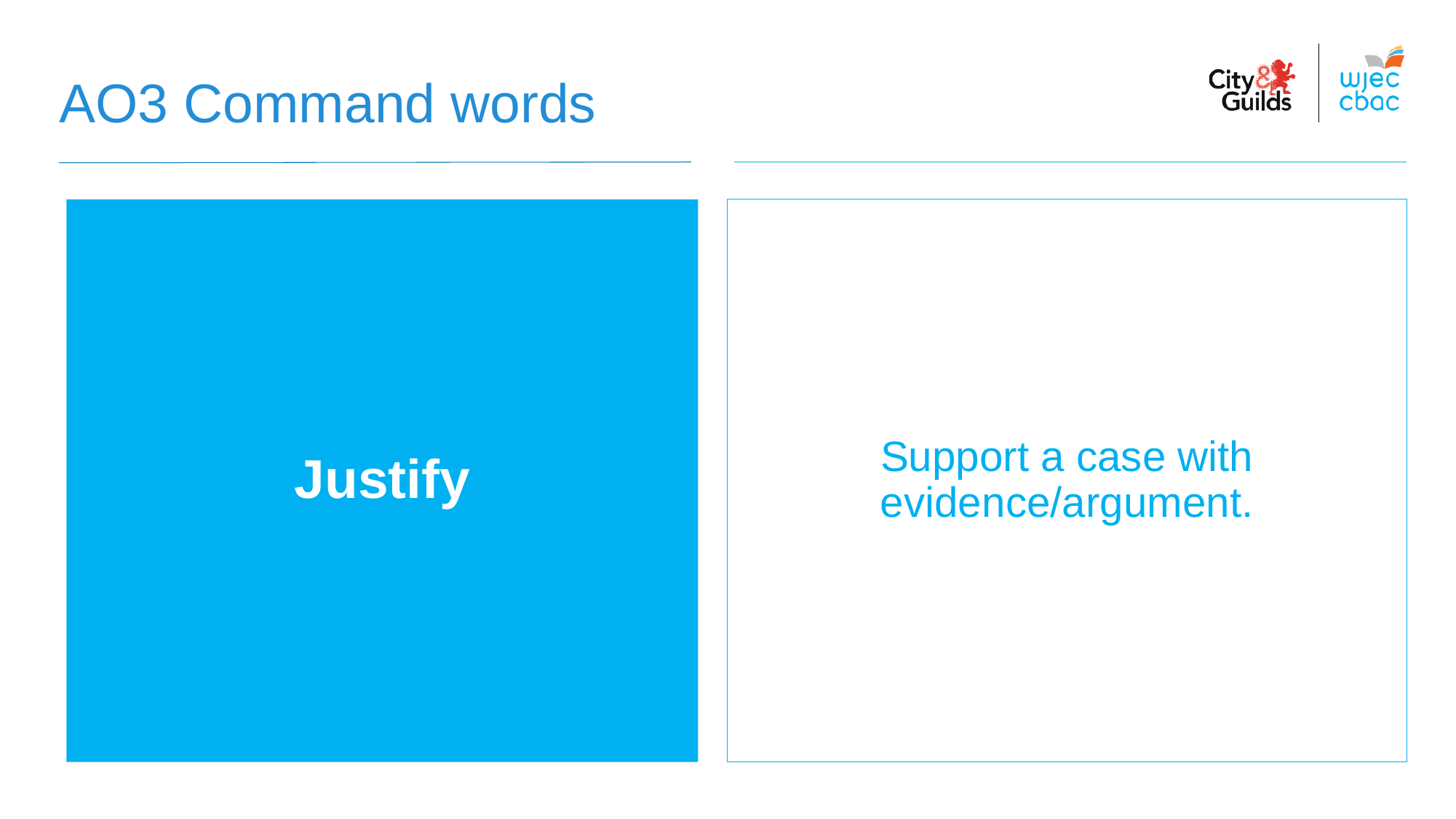

AO3 Command words
Justify
Support a case with evidence/argument.